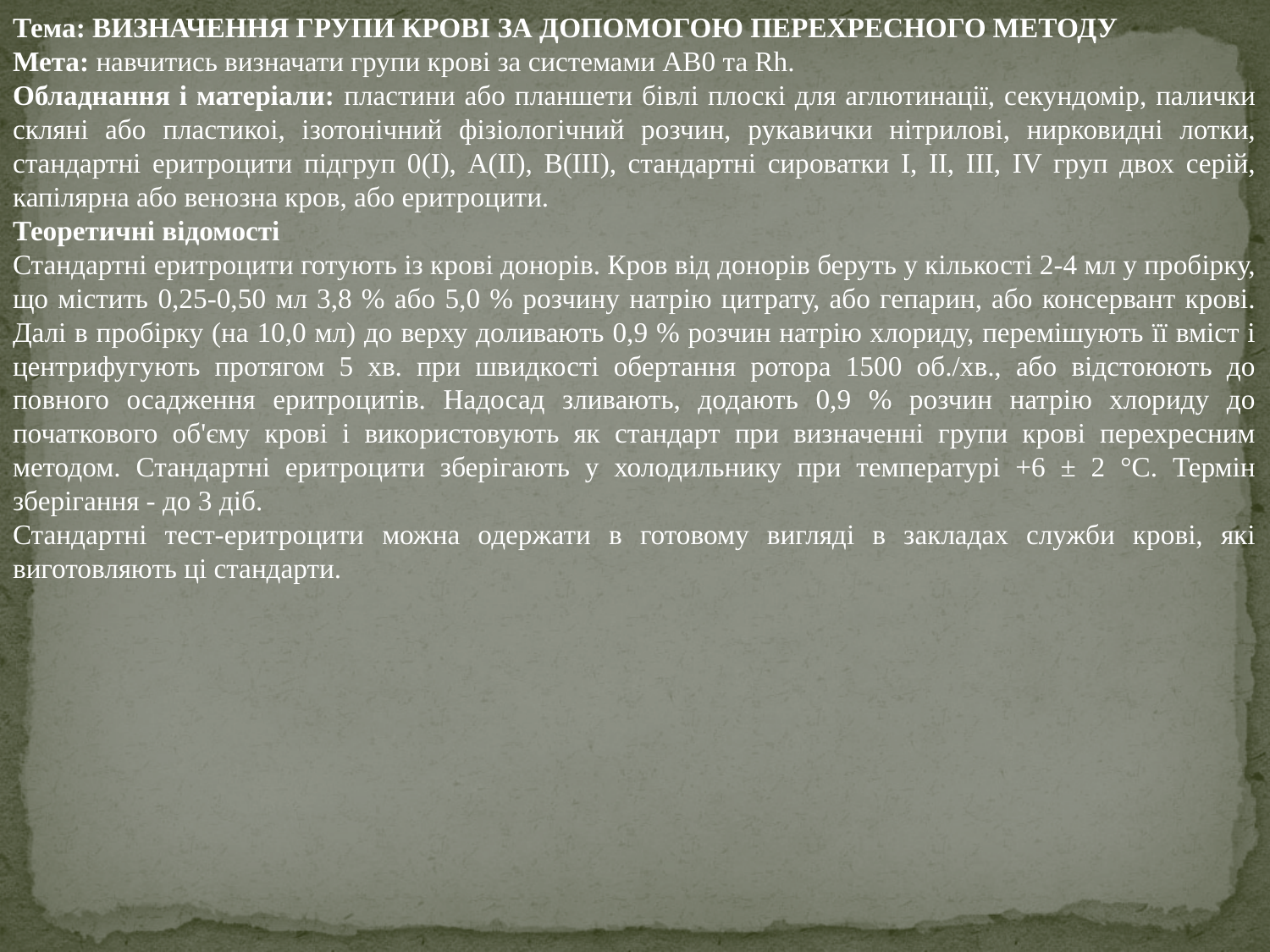

Тема: ВИЗНАЧЕННЯ ГРУПИ КРОВІ ЗА ДОПОМОГОЮ ПЕРЕХРЕСНОГО МЕТОДУ
Мета: навчитись визначати групи крові за системами АВ0 та Rh.
Обладнання і матеріали: пластини або планшети бівлі плоскі для аглютинації, секундомір, палички скляні або пластикоі, ізотонічний фізіологічний розчин, рукавички нітрилові, нирковидні лотки, стандартні еритроцити підгруп 0(I), A(II), B(III), стандартні сироватки І, ІІ, ІІІ, ІV груп двох серій, капілярна або венозна кров, або еритроцити.
Теоретичні відомості
Стандартні еритроцити готують із крові донорів. Кров від донорів беруть у кількості 2-4 мл у пробірку, що містить 0,25-0,50 мл 3,8 % або 5,0 % розчину натрію цитрату, або гепарин, або консервант крові. Далі в пробірку (на 10,0 мл) до верху доливають 0,9 % розчин натрію хлориду, перемішують її вміст і центрифугують протягом 5 хв. при швидкості обертання ротора 1500 об./хв., або відстоюють до повного осадження еритроцитів. Надосад зливають, додають 0,9 % розчин натрію хлориду до початкового об'єму крові і використовують як стандарт при визначенні групи крові перехресним методом. Стандартні еритроцити зберігають у холодильнику при температурі +6 ± 2 °C. Термін зберігання - до 3 діб.
Стандартні тест-еритроцити можна одержати в готовому вигляді в закладах служби крові, які виготовляють ці стандарти.